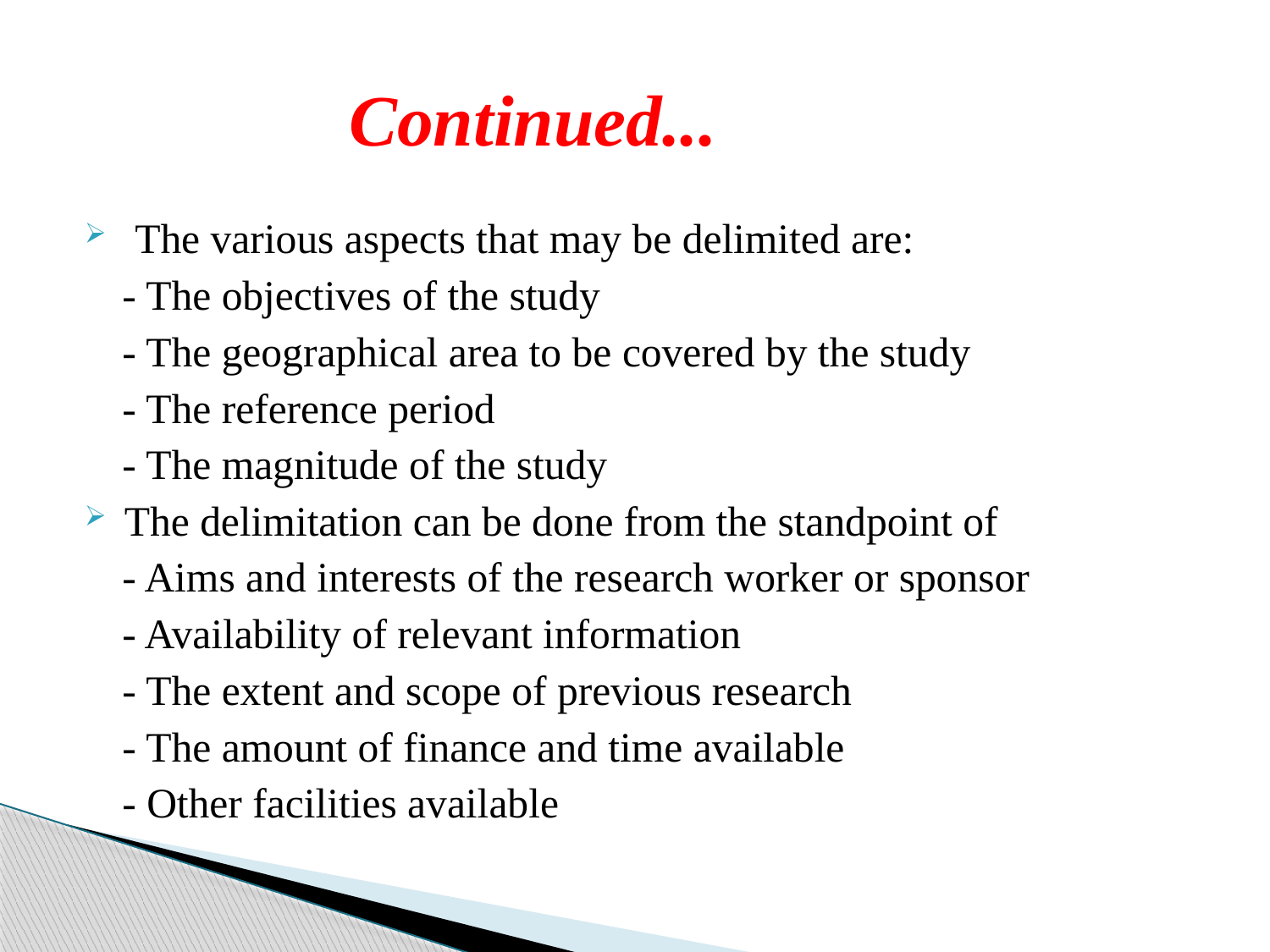

# Continued...
 The various aspects that may be delimited are:
   - The objectives of the study
   - The geographical area to be covered by the study
   - The reference period
   - The magnitude of the study
The delimitation can be done from the standpoint of
   - Aims and interests of the research worker or sponsor
   - Availability of relevant information
   - The extent and scope of previous research
   - The amount of finance and time available
   - Other facilities available